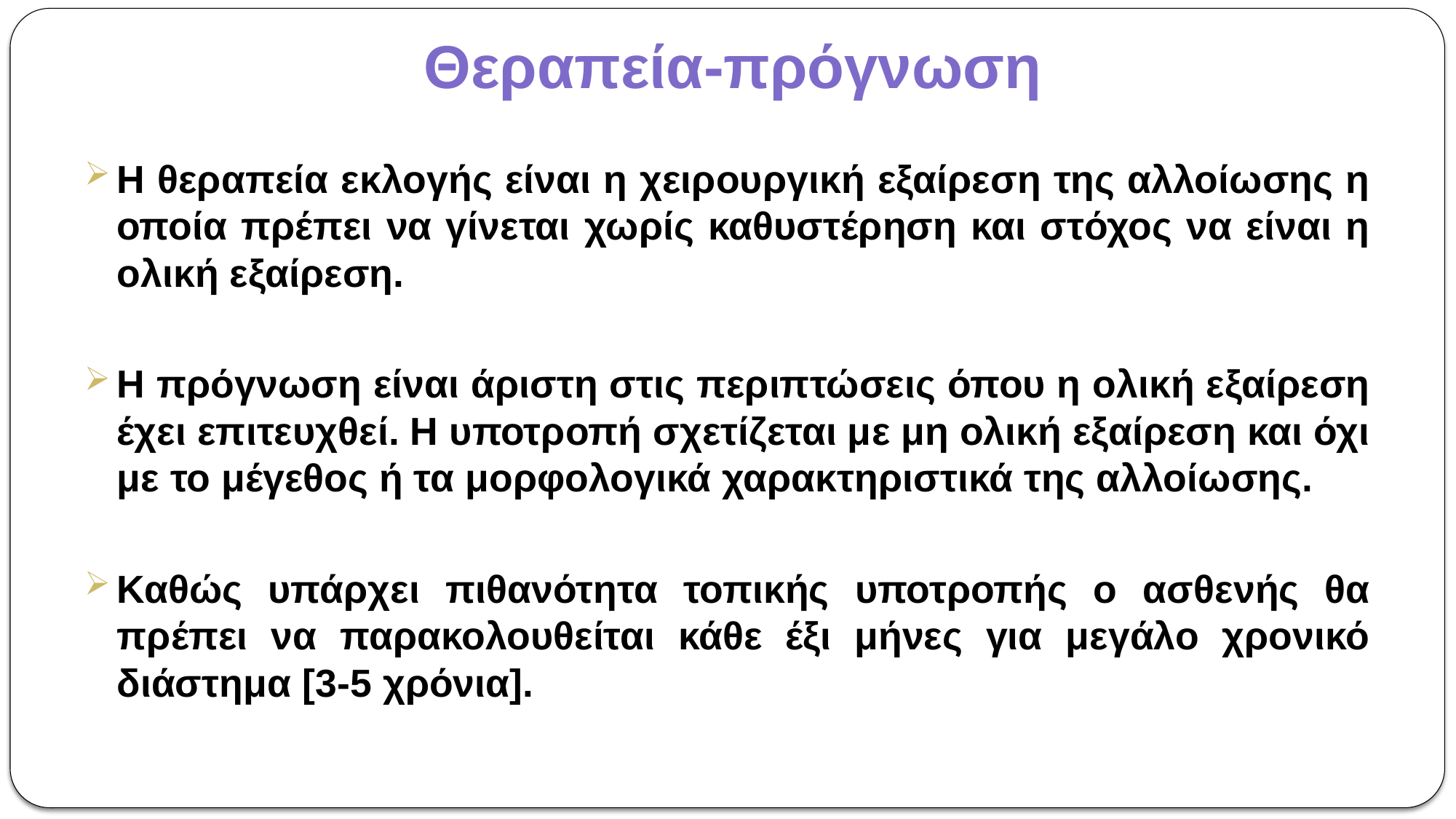

# Θεραπεία-πρόγνωση
Η θεραπεία εκλογής είναι η χειρουργική εξαίρεση της αλλοίωσης η οποία πρέπει να γίνεται χωρίς καθυστέρηση και στόχος να είναι η ολική εξαίρεση.

Η πρόγνωση είναι άριστη στις περιπτώσεις όπου η ολική εξαίρεση έχει επιτευχθεί. Η υποτροπή σχετίζεται με μη ολική εξαίρεση και όχι με το μέγεθος ή τα μορφολογικά χαρακτηριστικά της αλλοίωσης.

Καθώς υπάρχει πιθανότητα τοπικής υποτροπής ο ασθενής θα πρέπει να παρακολουθείται κάθε έξι μήνες για μεγάλο χρονικό διάστημα [3-5 χρόνια].